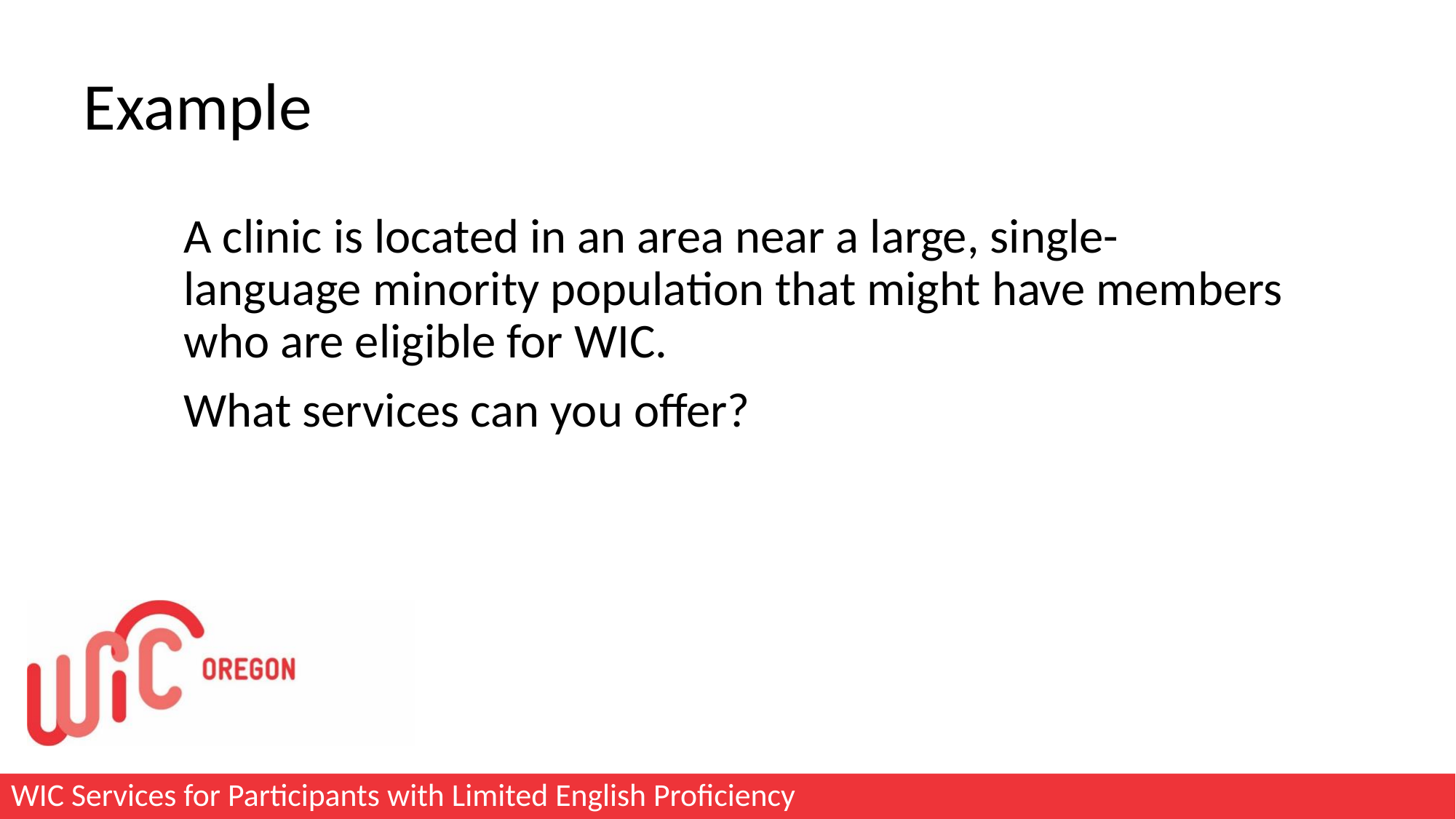

Example
A clinic is located in an area near a large, single-language minority population that might have members who are eligible for WIC.
What services can you offer?
WIC Services for Participants with Limited English Proficiency